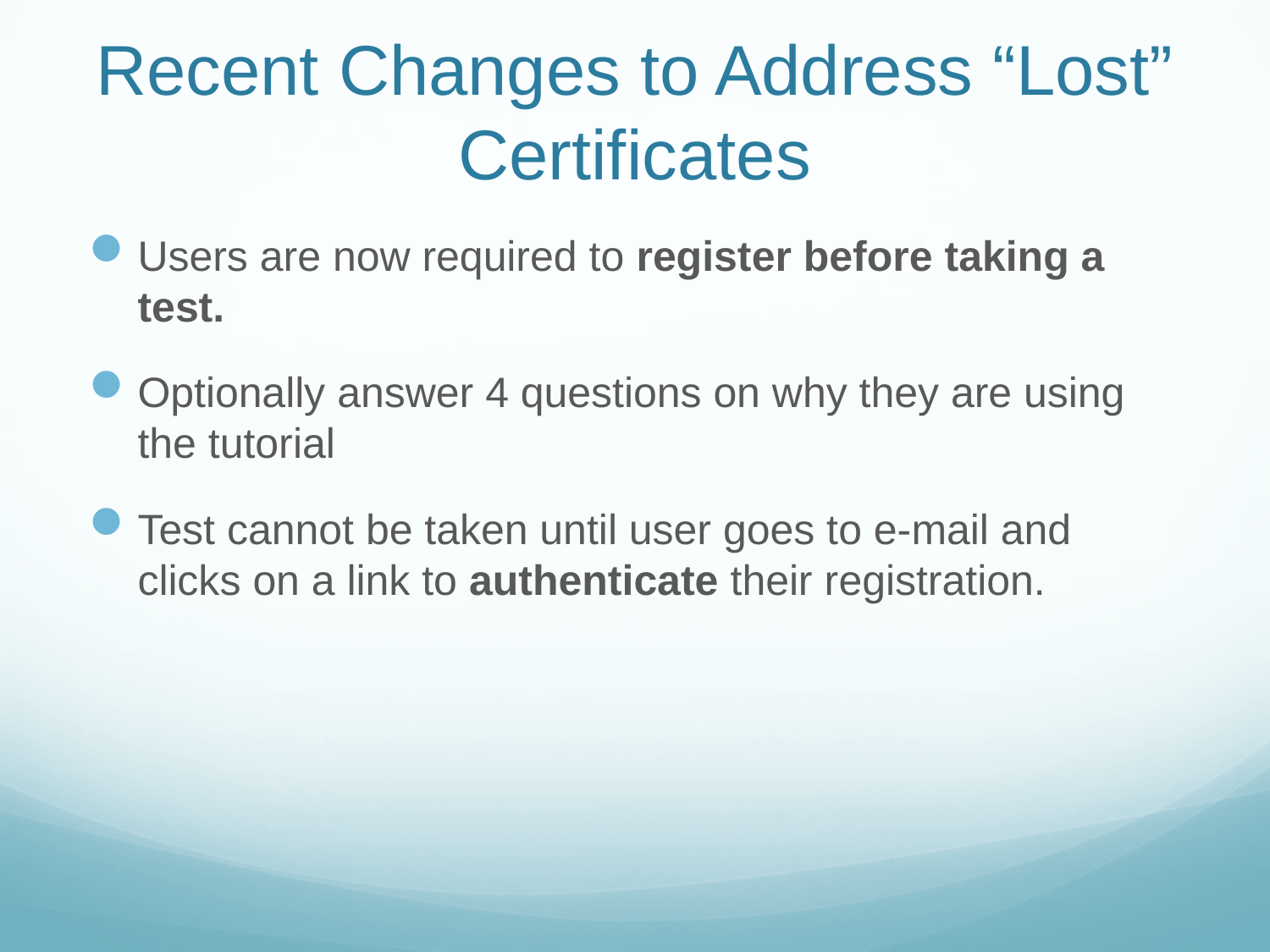

# Recent Changes to Address “Lost” Certificates
Users are now required to register before taking a test.
Optionally answer 4 questions on why they are using the tutorial
Test cannot be taken until user goes to e-mail and clicks on a link to authenticate their registration.